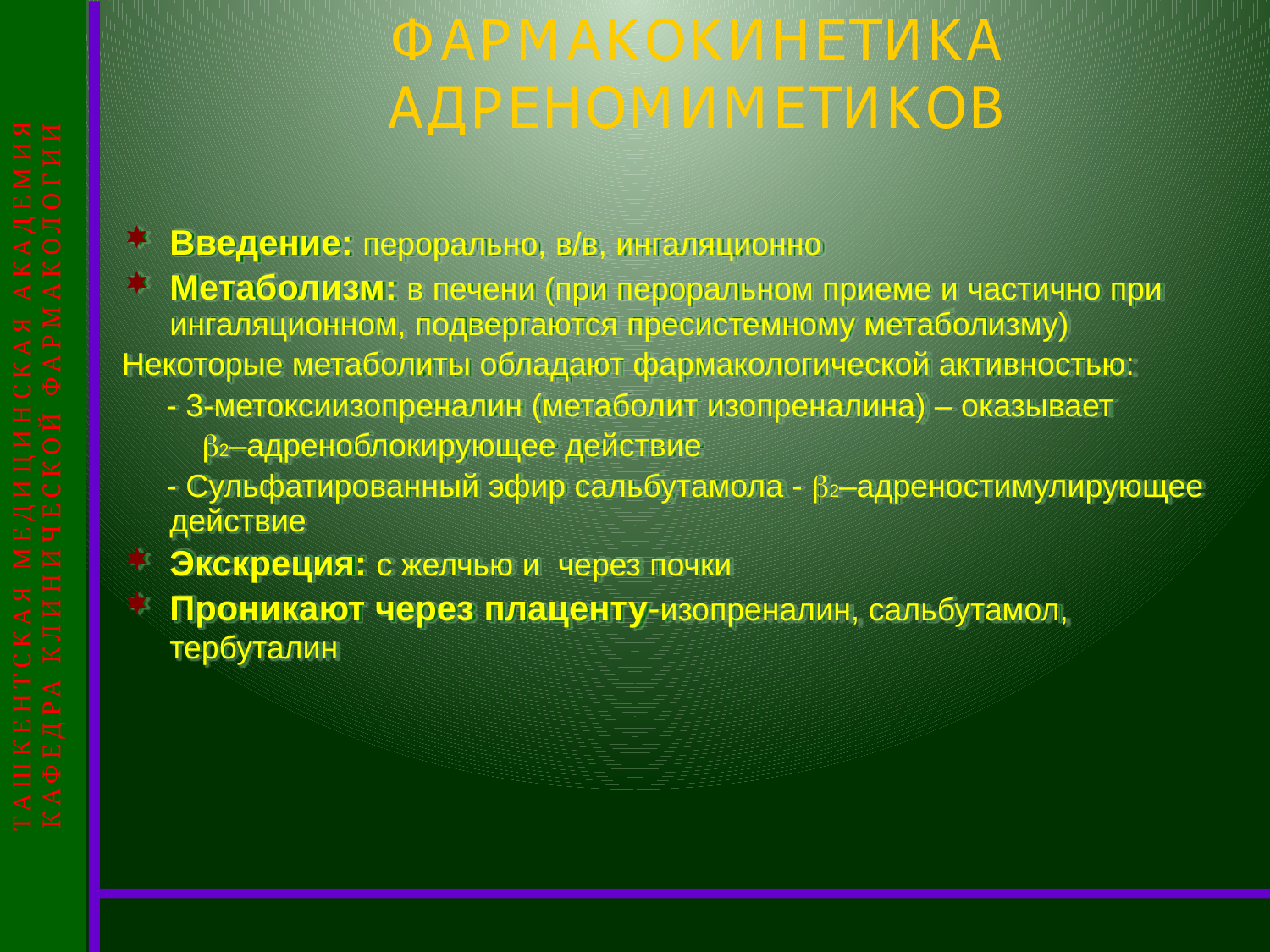

ТАШКЕНТСКАЯ МЕДИЦИНСКАЯ АКАДЕМИЯ
КАФЕДРА КЛИНИЧЕСКОЙ ФАРМАКОЛОГИИ
# ФАРМАКОКИНЕТИКА АДРЕНОМИМЕТИКОВ
Введение: перорально, в/в, ингаляционно
Метаболизм: в печени (при пероральном приеме и частично при ингаляционном, подвергаются пресистемному метаболизму)
Некоторые метаболиты обладают фармакологической активностью:
     - 3-метоксиизопреналин (метаболит изопреналина) – оказывает
         β2–адреноблокирующее действие
     - Сульфатированный эфир сальбутамола - β2–адреностимулирующее  действие
Экскреция: с желчью и  через почки
Проникают через плаценту-изопреналин, сальбутамол, тербуталин
Секретируются с грудным молоком –изопреналин, сальбутамол, тербуталин